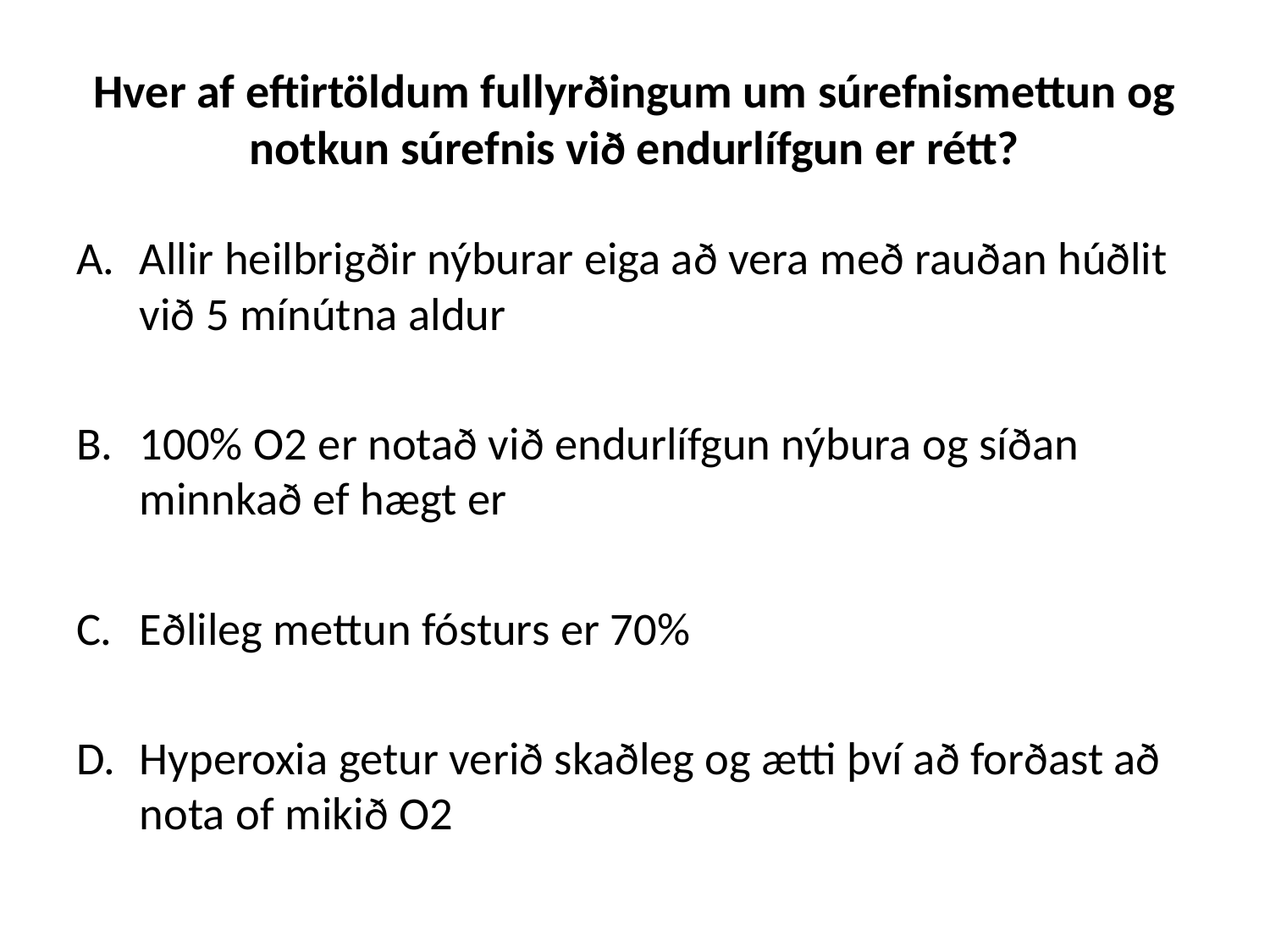

# Hver af eftirtöldum fullyrðingum um súrefnismettun og notkun súrefnis við endurlífgun er rétt?
Allir heilbrigðir nýburar eiga að vera með rauðan húðlit við 5 mínútna aldur

100% O2 er notað við endurlífgun nýbura og síðan minnkað ef hægt er

Eðlileg mettun fósturs er 70%

Hyperoxia getur verið skaðleg og ætti því að forðast að nota of mikið O2